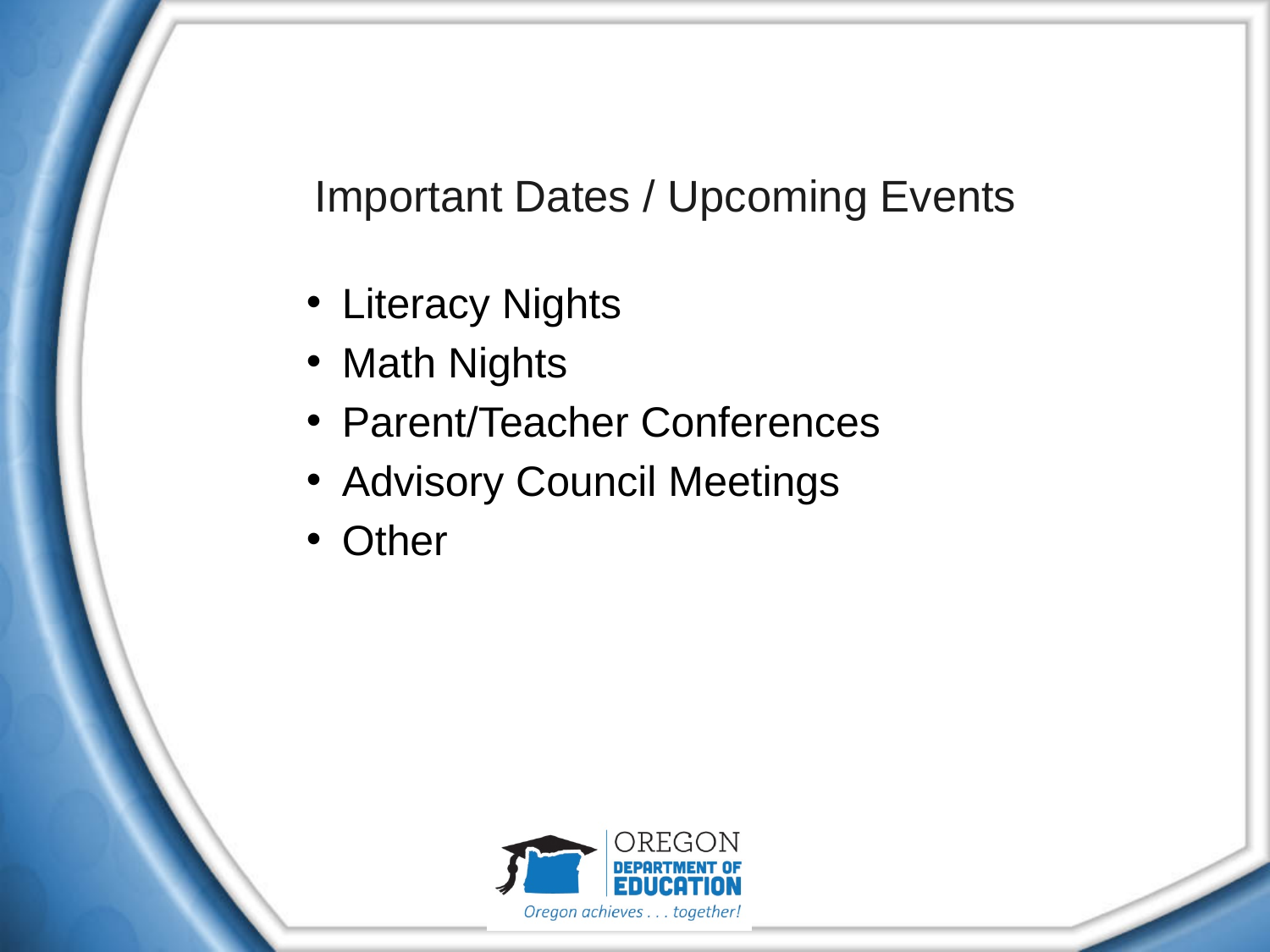

# Important Dates / Upcoming Events
Literacy Nights
Math Nights
Parent/Teacher Conferences
Advisory Council Meetings
Other